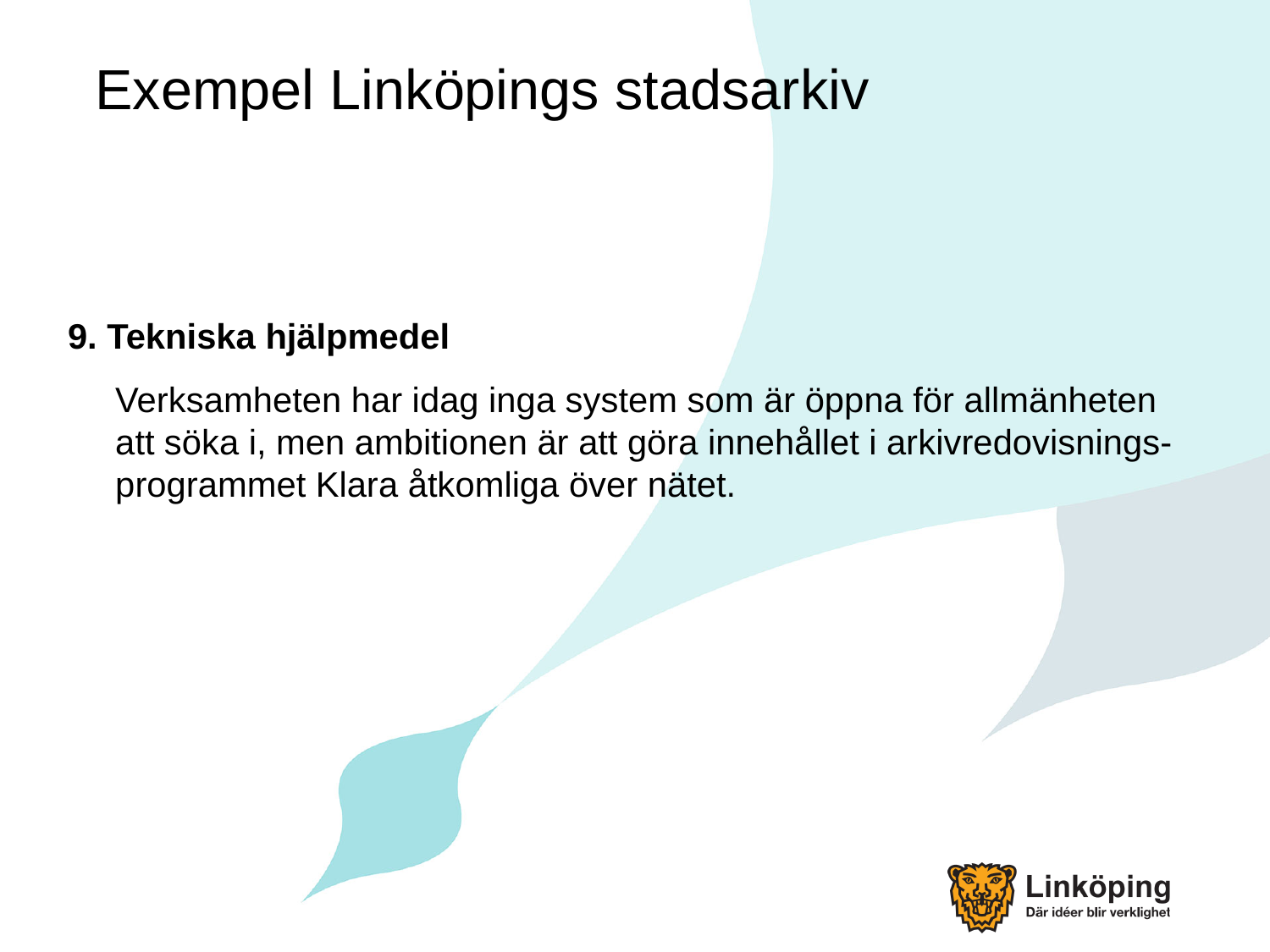

# Exempel Linköpings stadsarkiv
9. Tekniska hjälpmedel
	Verksamheten har idag inga system som är öppna för allmänheten
att söka i, men ambitionen är att göra innehållet i arkivredovisnings-
programmet Klara åtkomliga över nätet.